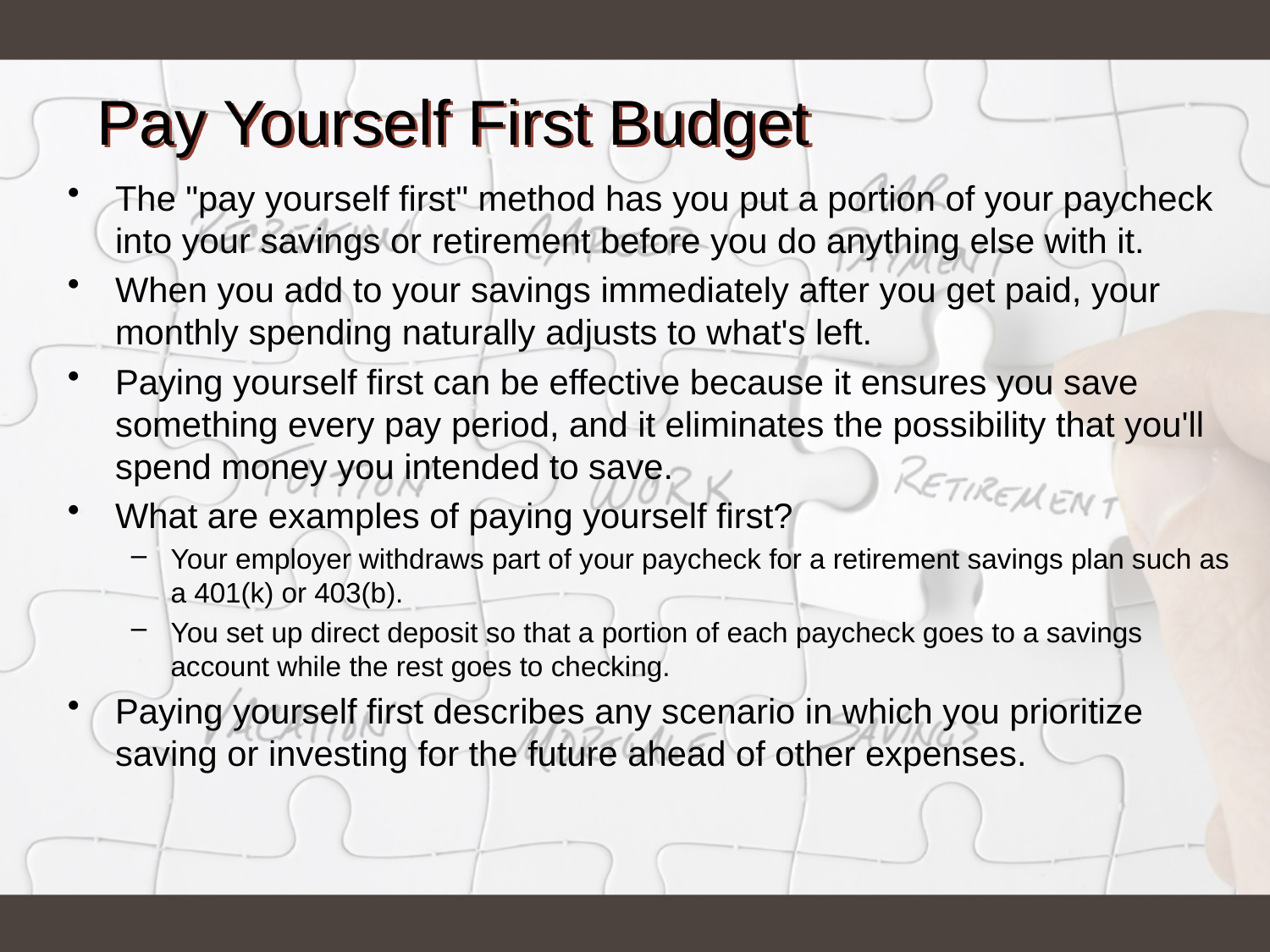

# Pay Yourself First Budget
The "pay yourself first" method has you put a portion of your paycheck into your savings or retirement before you do anything else with it.
When you add to your savings immediately after you get paid, your monthly spending naturally adjusts to what's left.
Paying yourself first can be effective because it ensures you save something every pay period, and it eliminates the possibility that you'll spend money you intended to save.
What are examples of paying yourself first?
Your employer withdraws part of your paycheck for a retirement savings plan such as a 401(k) or 403(b).
You set up direct deposit so that a portion of each paycheck goes to a savings account while the rest goes to checking.
Paying yourself first describes any scenario in which you prioritize saving or investing for the future ahead of other expenses.